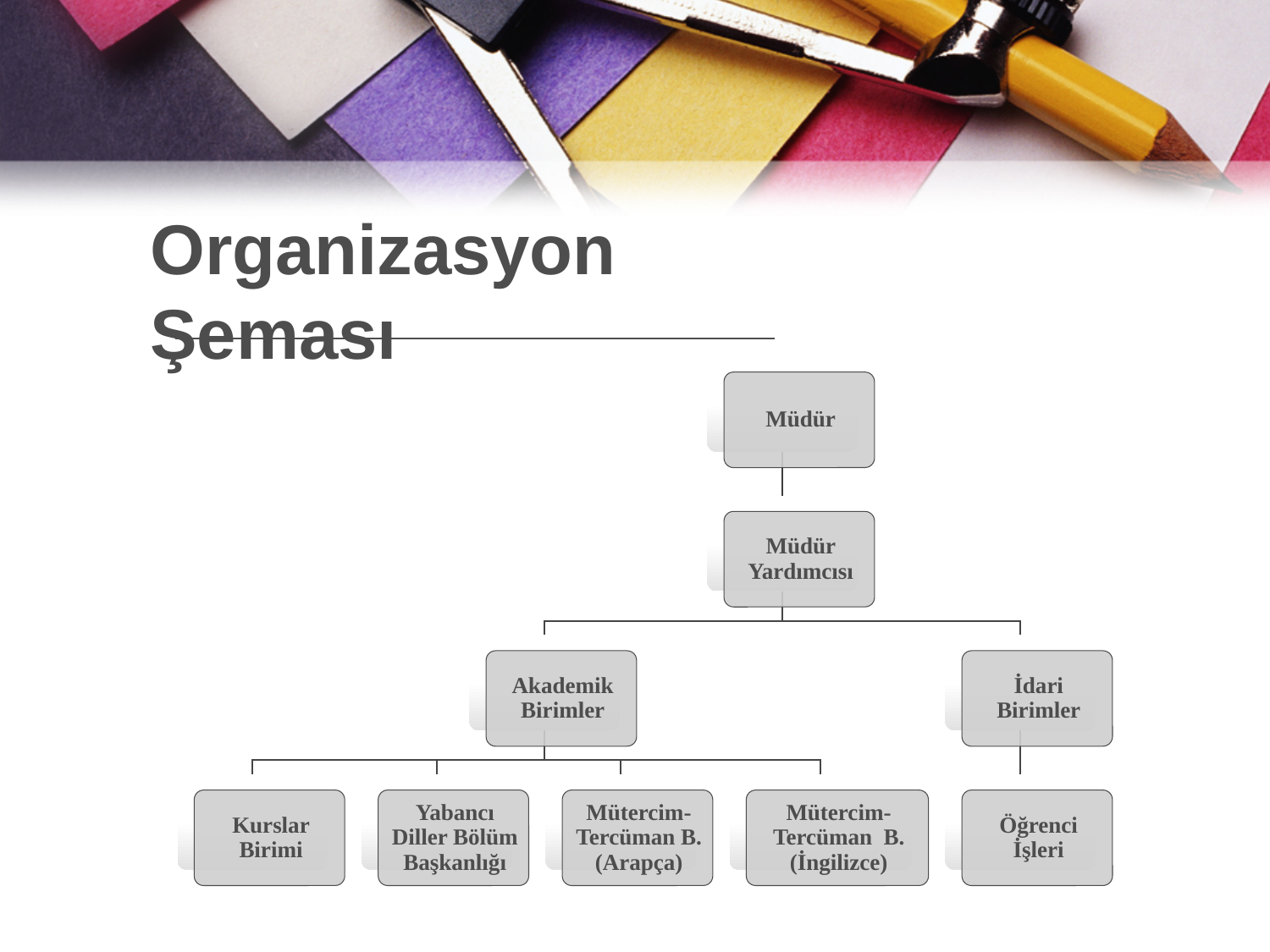

# Organizasyon Şeması
Müdür
Müdür Yardımcısı
Akademik Birimler
Kurslar Birimi
Yabancı Diller Bölüm Başkanlığı
Mütercim-Tercüman B. (Arapça)
Mütercim-Tercüman  B. (İngilizce)
İdari Birimler
Öğrenci İşleri